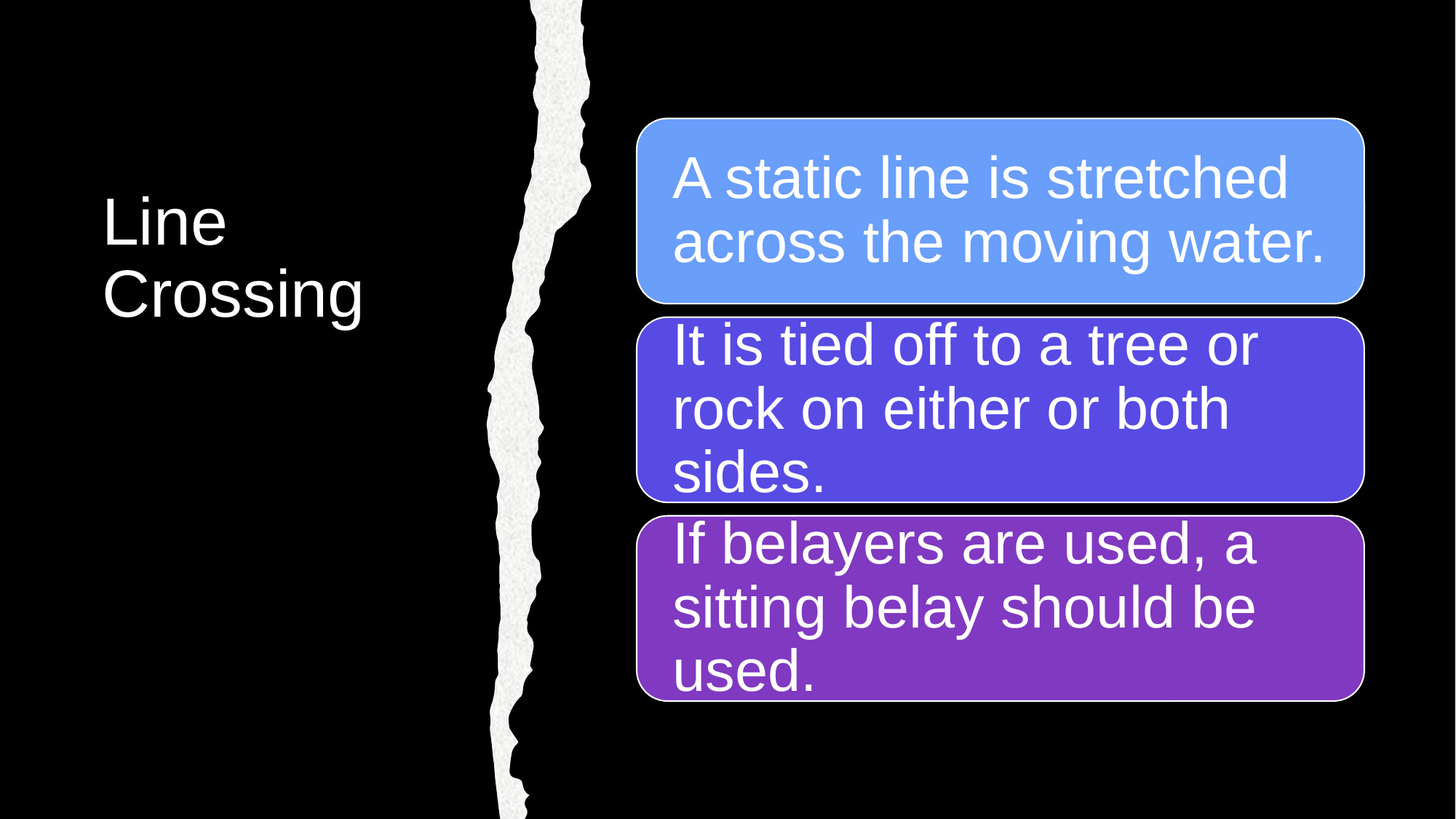

A static line is stretched across the moving water.
It is tied off to a tree or rock on either or both sides.
If belayers are used, a sitting belay should be used.
# Line Crossing